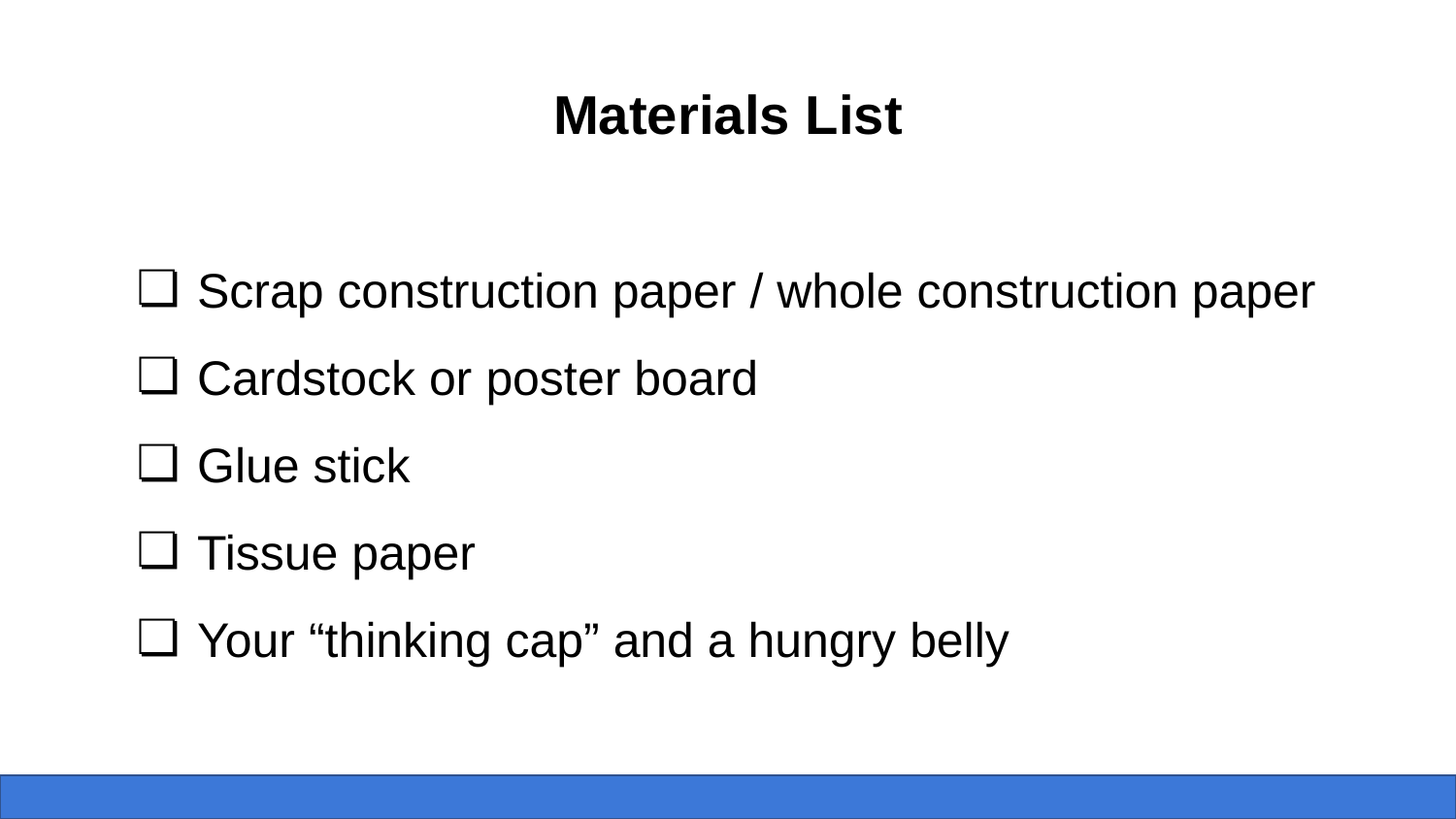

Materials List
Scrap construction paper / whole construction paper
Cardstock or poster board
Glue stick
Tissue paper
Your “thinking cap” and a hungry belly